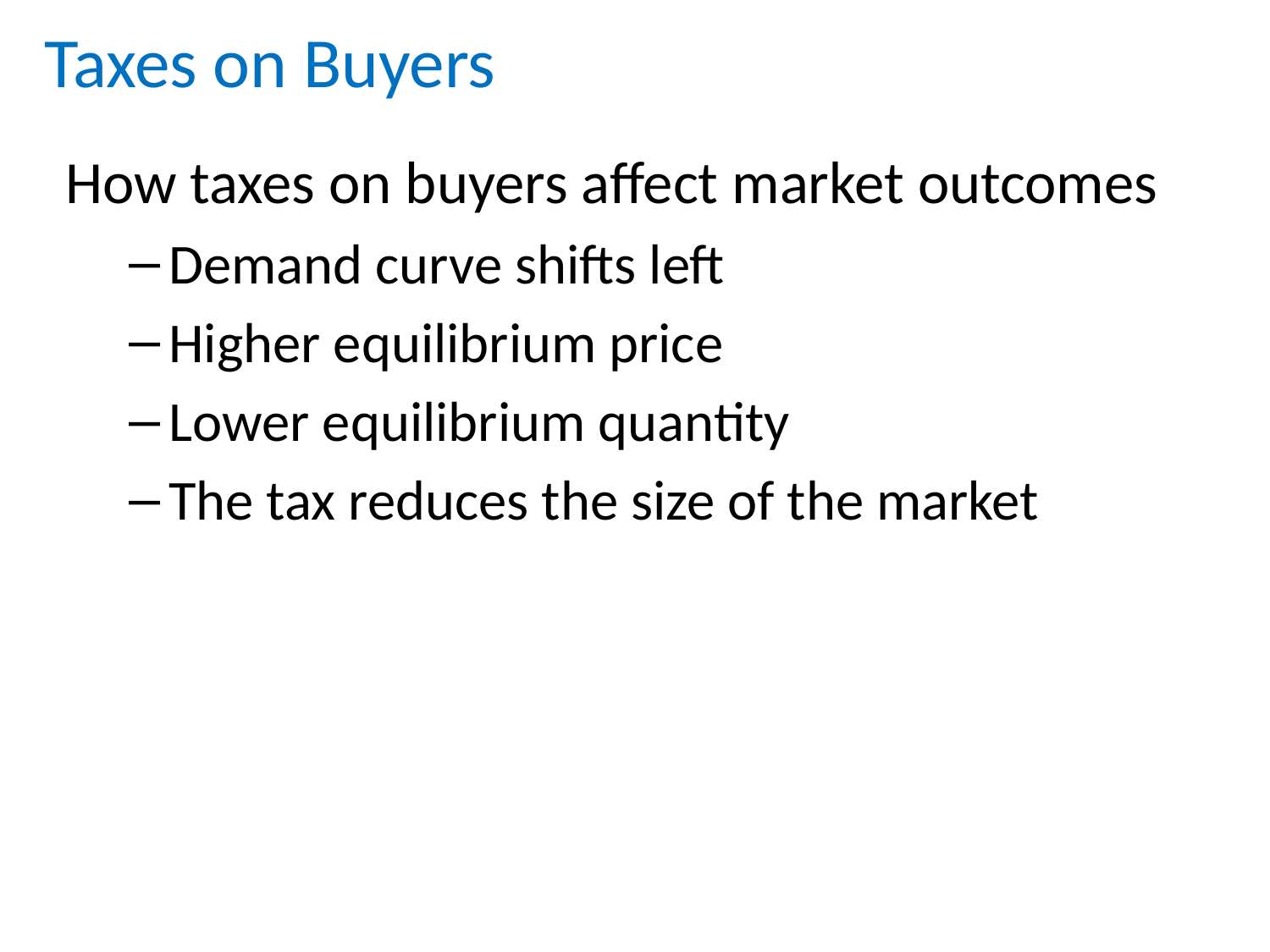

# Taxes on Buyers
How taxes on buyers affect market outcomes
Demand curve shifts left
Higher equilibrium price
Lower equilibrium quantity
The tax reduces the size of the market